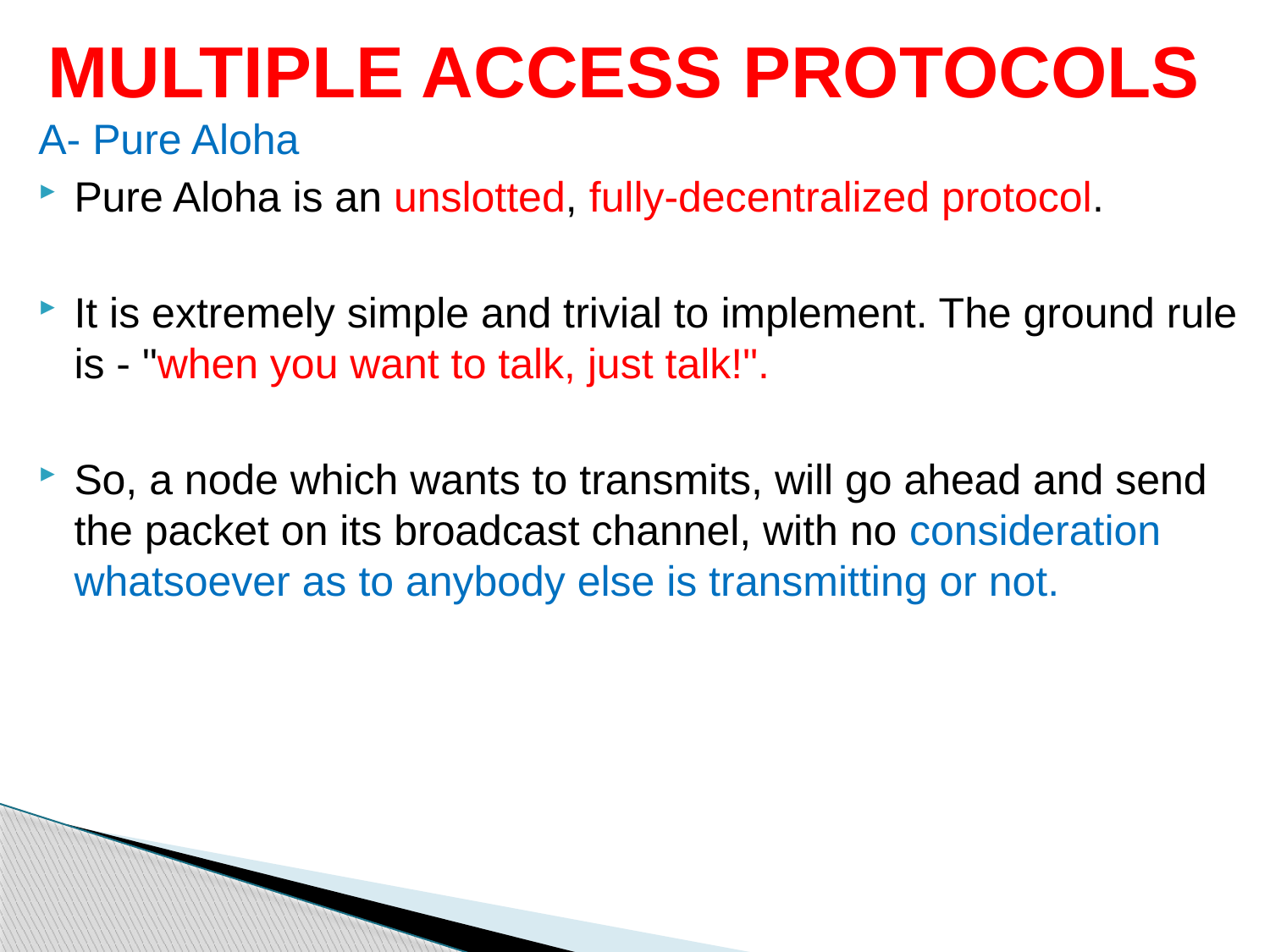

# MULTIPLE ACCESS PROTOCOLS
A- Pure Aloha
Pure Aloha is an unslotted, fully-decentralized protocol.

It is extremely simple and trivial to implement. The ground rule is - "when you want to talk, just talk!".

So, a node which wants to transmits, will go ahead and send the packet on its broadcast channel, with no consideration whatsoever as to anybody else is transmitting or not.